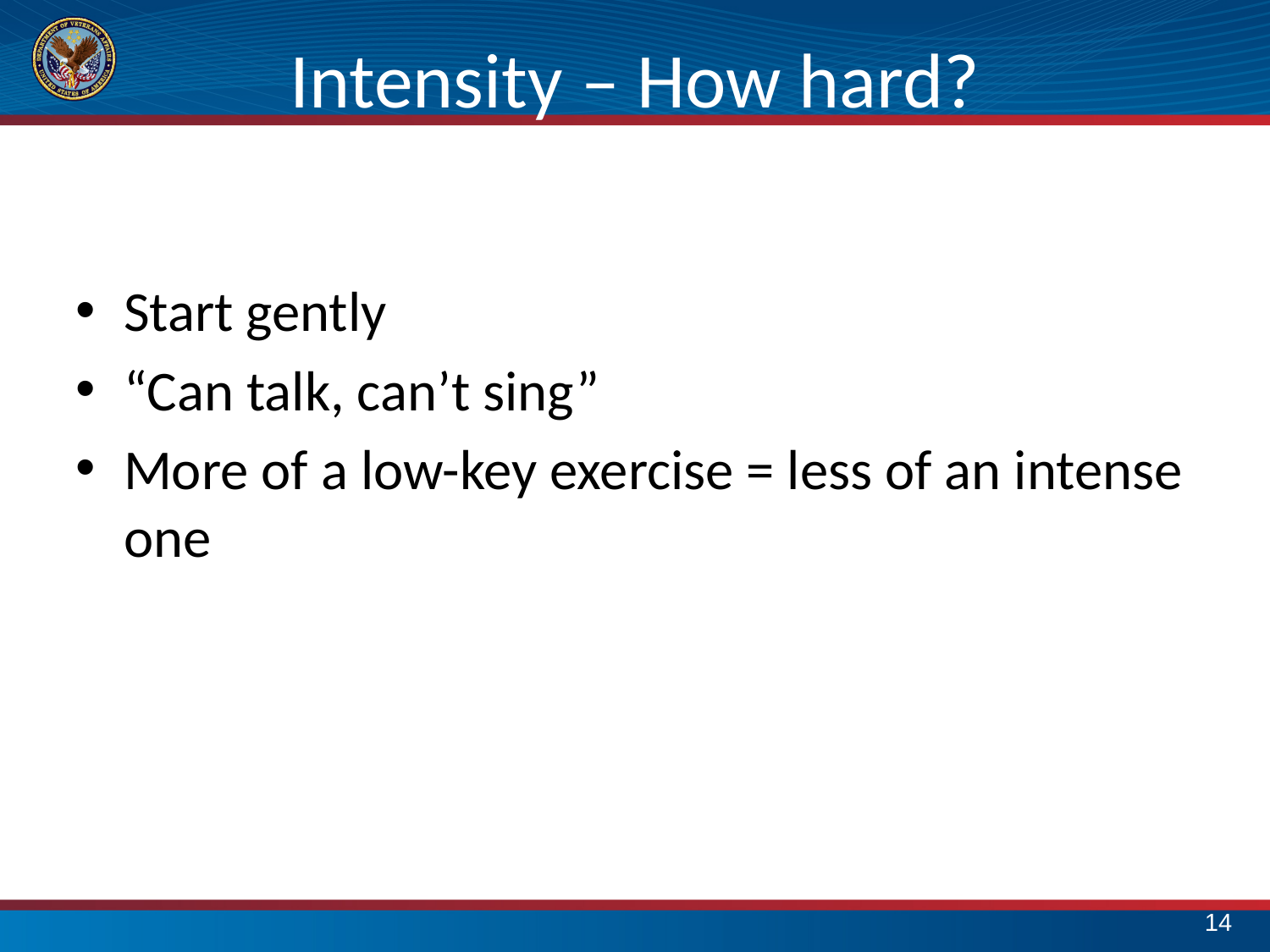

# Intensity – How hard?
Start gently
“Can talk, can’t sing”
More of a low-key exercise = less of an intense one

14